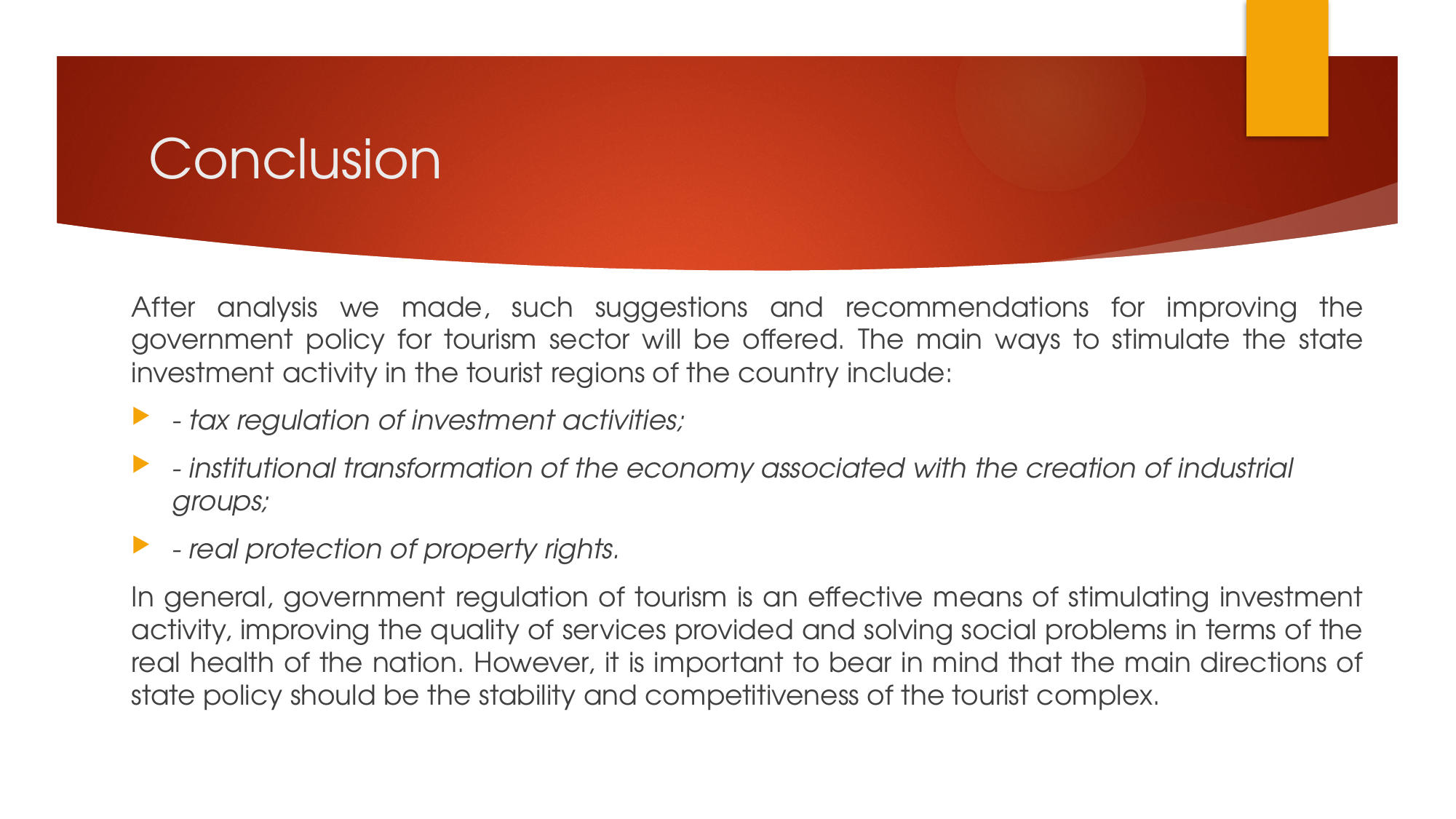

# Conclusion
After analysis we made, such suggestions and recommendations for improving the government policy for tourism sector will be offered. The main ways to stimulate the state investment activity in the tourist regions of the country include:
- tax regulation of investment activities;
- institutional transformation of the economy associated with the creation of industrial groups;
- real protection of property rights.
In general, government regulation of tourism is an effective means of stimulating investment activity, improving the quality of services provided and solving social problems in terms of the real health of the nation. However, it is important to bear in mind that the main directions of state policy should be the stability and competitiveness of the tourist complex.